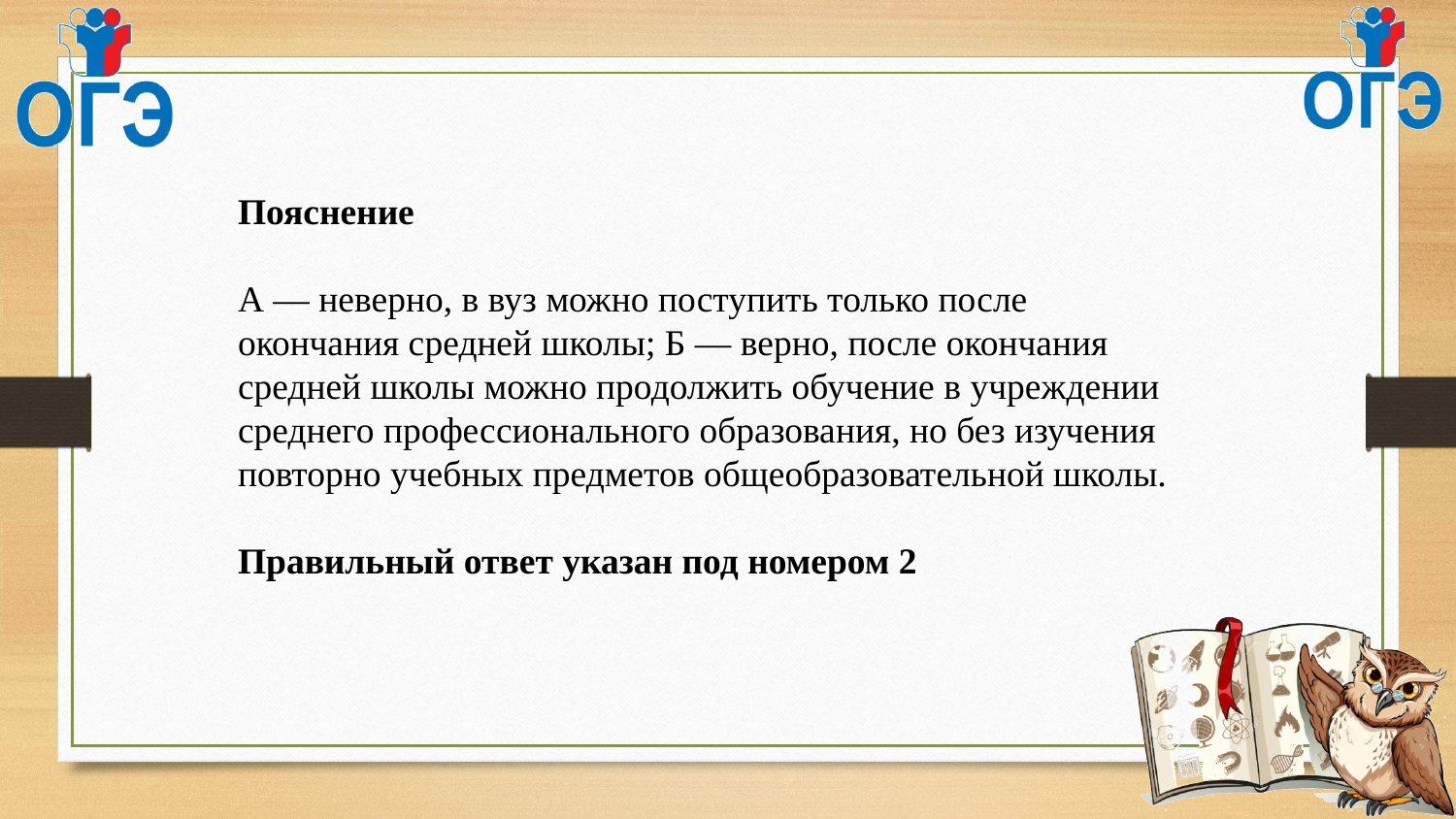

Пояснение

А — неверно, в вуз можно поступить только после окончания средней школы; Б — верно, после окончания средней школы можно продолжить обучение в учреждении среднего профессионального образования, но без изучения повторно учебных предметов общеобразовательной школы.

Правильный ответ указан под номером 2